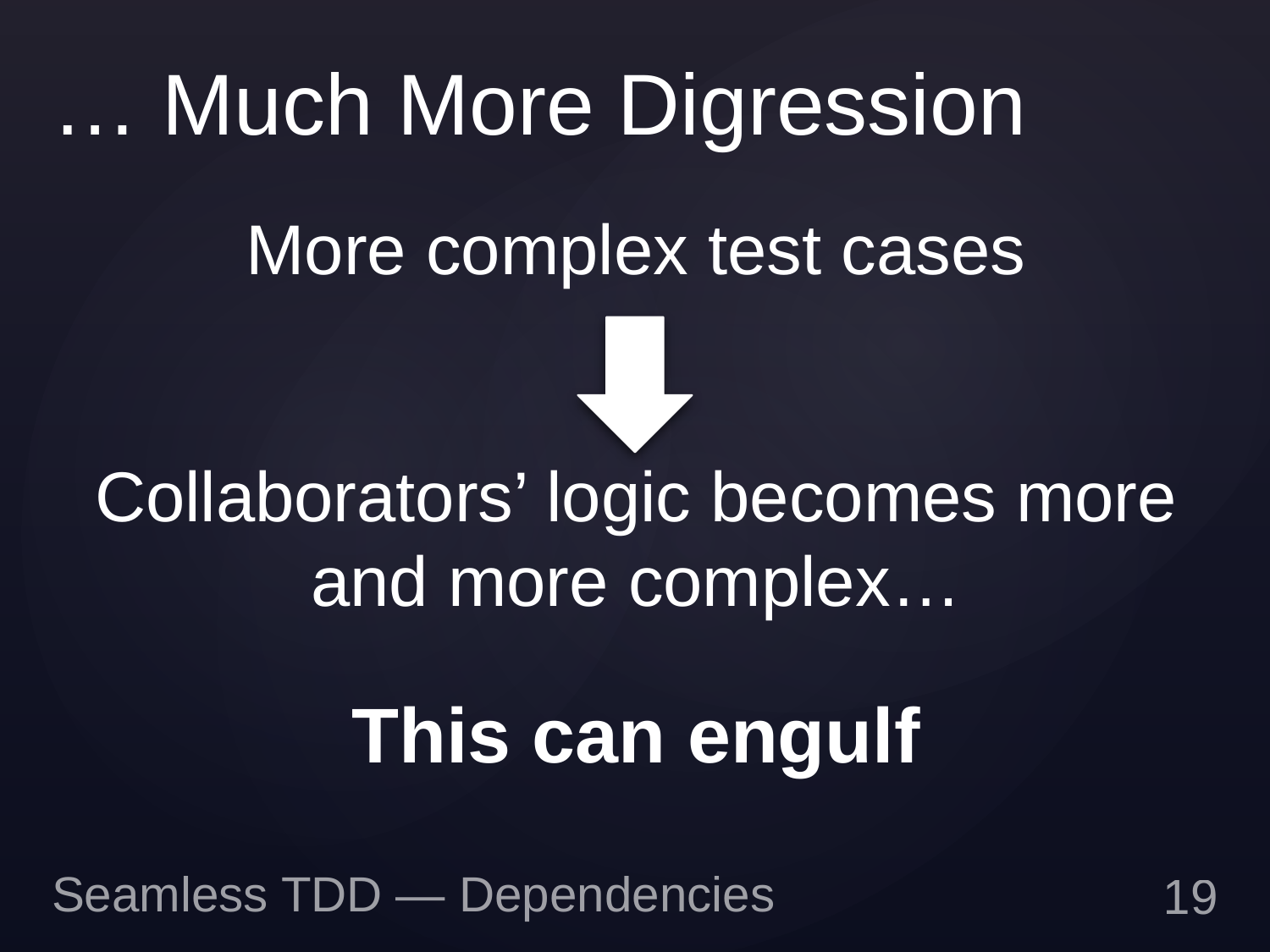

# … Much More Digression

More complex test cases

Collaborators’ logic becomes more and more complex…

This can engulf

Seamless TDD — Dependencies
19